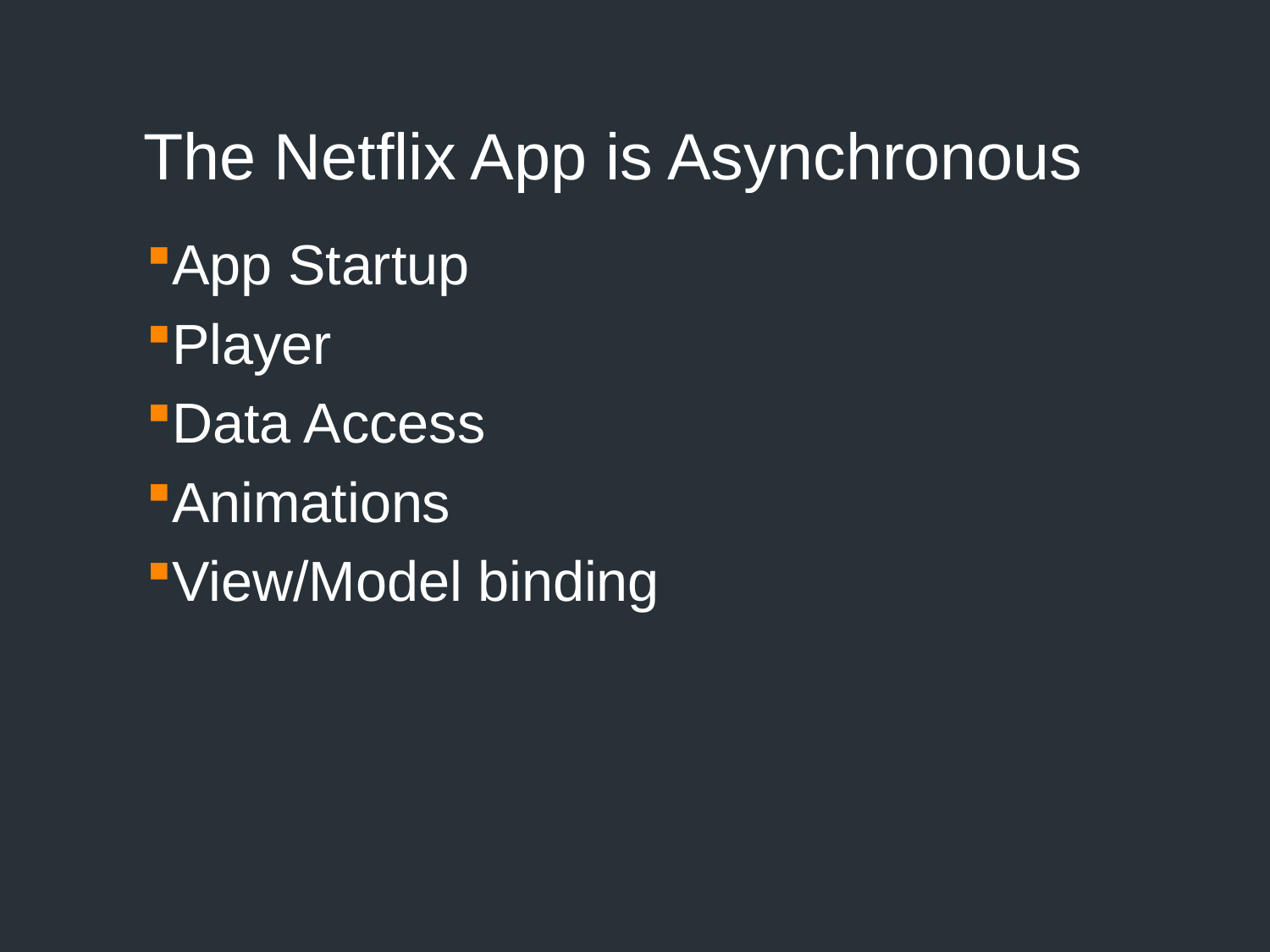

# The Netflix App is Asynchronous
App Startup
Player
Data Access
Animations
View/Model binding